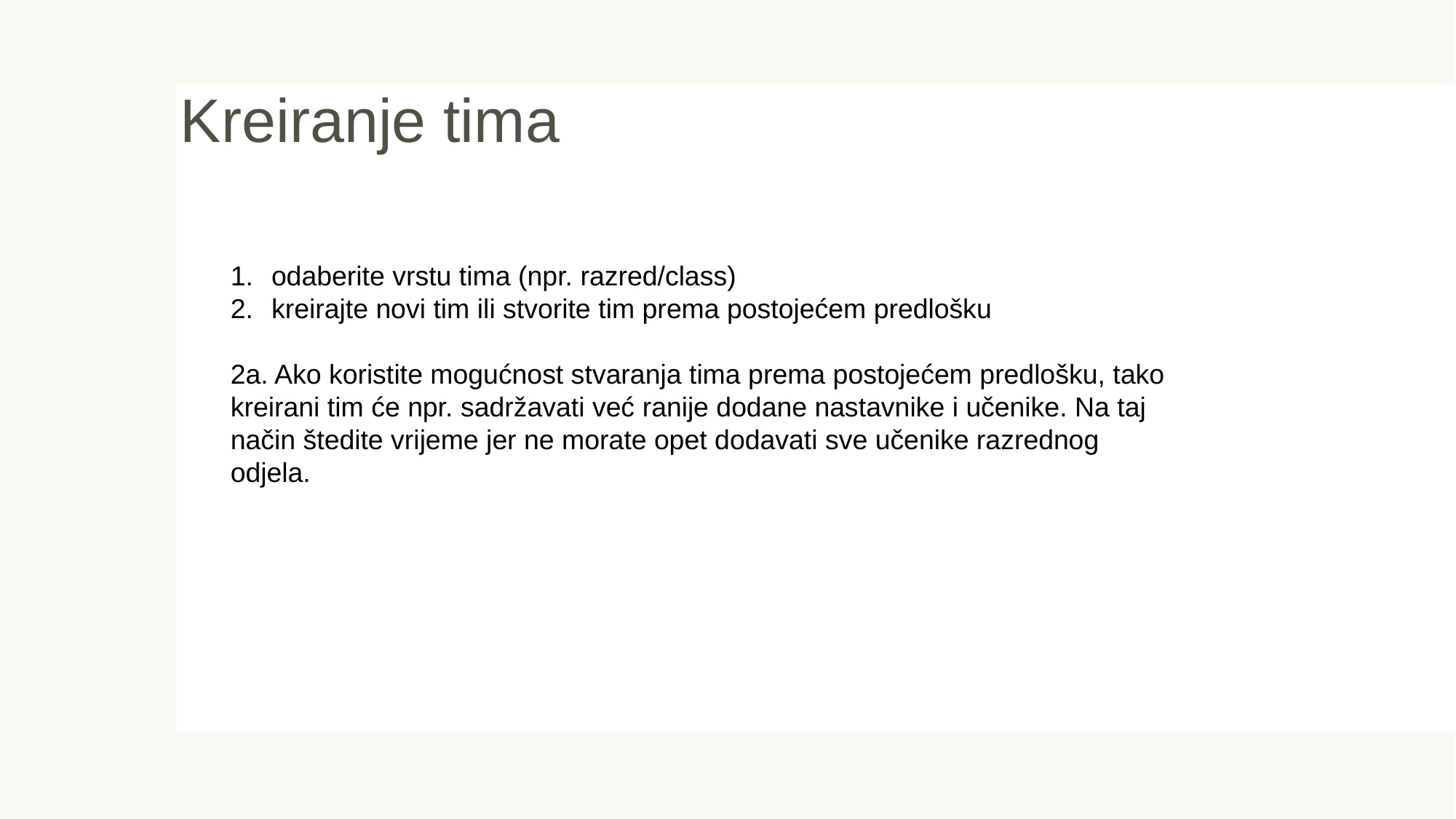

# Kreiranje tima
odaberite vrstu tima (npr. razred/class)
kreirajte novi tim ili stvorite tim prema postojećem predlošku

2a. Ako koristite mogućnost stvaranja tima prema postojećem predlošku, tako kreirani tim će npr. sadržavati već ranije dodane nastavnike i učenike. Na taj način štedite vrijeme jer ne morate opet dodavati sve učenike razrednog odjela.